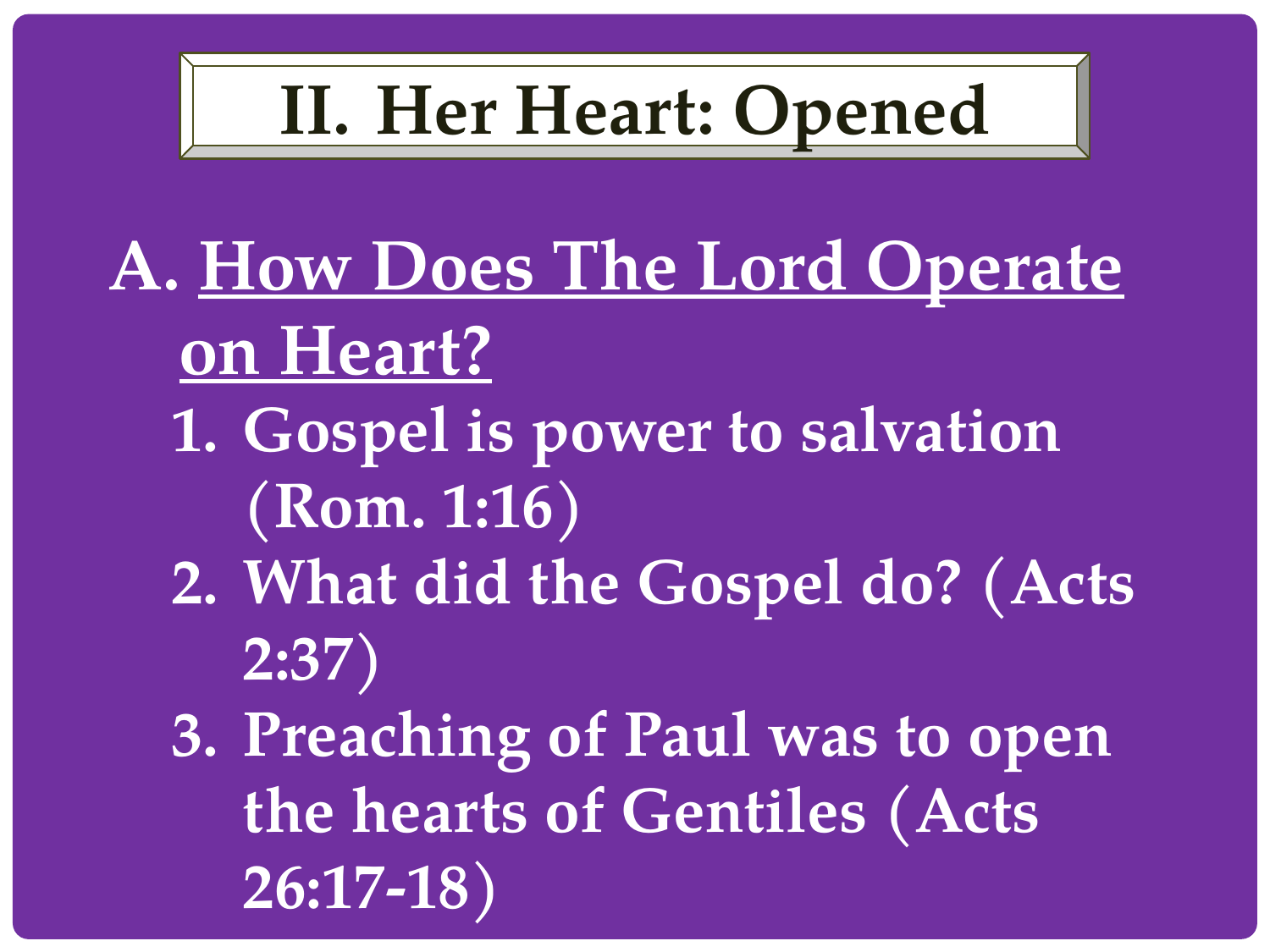

Her Heart: Opened
 How Does The Lord Operate on Heart?
Gospel is power to salvation (Rom. 1:16)
What did the Gospel do? (Acts 2:37)
Preaching of Paul was to open the hearts of Gentiles (Acts 26:17-18)